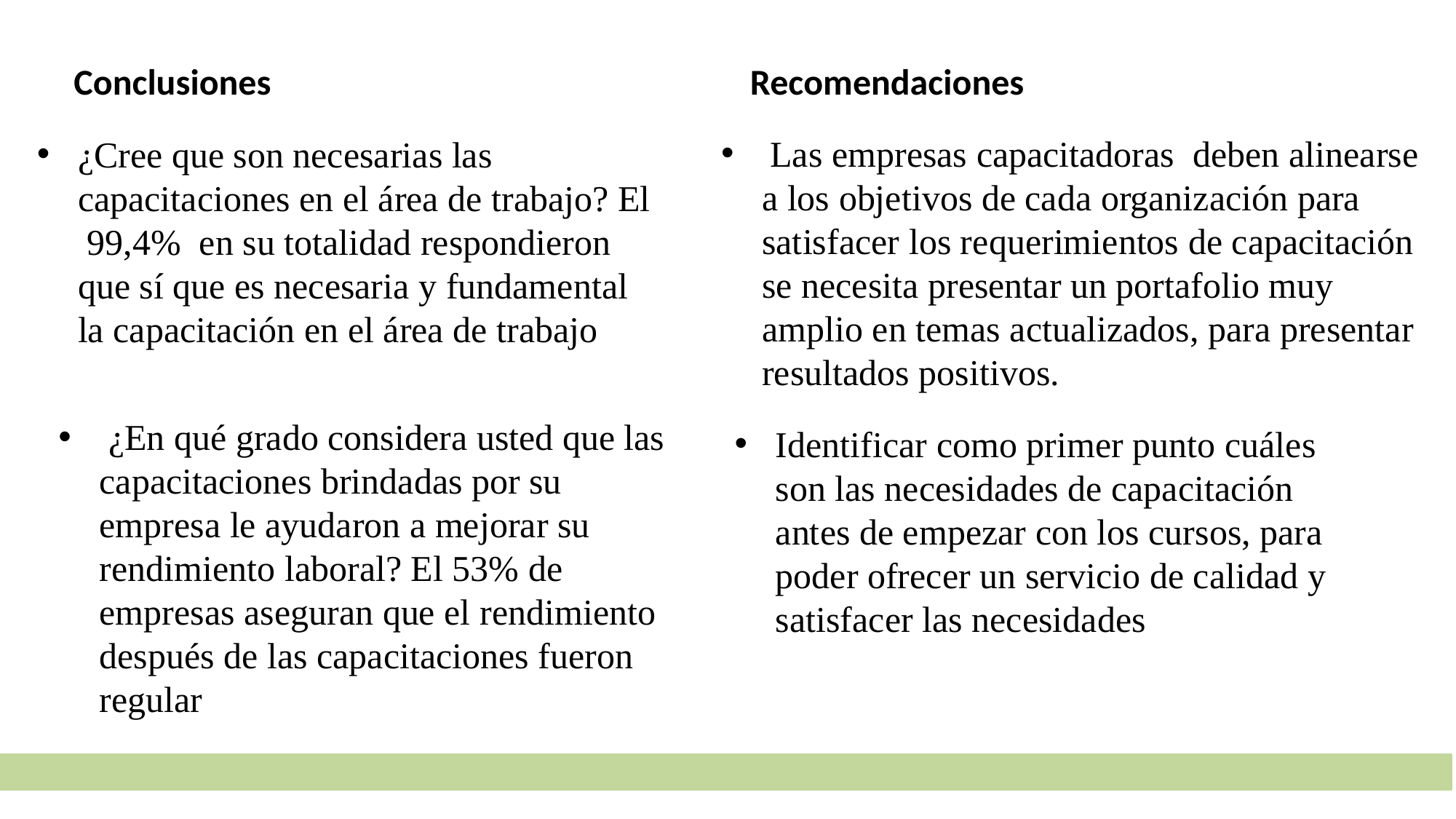

Conclusiones
Recomendaciones
 Las empresas capacitadoras  deben alinearse a los objetivos de cada organización para satisfacer los requerimientos de capacitación  se necesita presentar un portafolio muy amplio en temas actualizados, para presentar resultados positivos.
¿Cree que son necesarias las capacitaciones en el área de trabajo? El  99,4%  en su totalidad respondieron que sí que es necesaria y fundamental la capacitación en el área de trabajo

 ¿En qué grado considera usted que las capacitaciones brindadas por su empresa le ayudaron a mejorar su rendimiento laboral? El 53% de empresas aseguran que el rendimiento después de las capacitaciones fueron regular
Identificar como primer punto cuáles son las necesidades de capacitación antes de empezar con los cursos, para poder ofrecer un servicio de calidad y satisfacer las necesidades